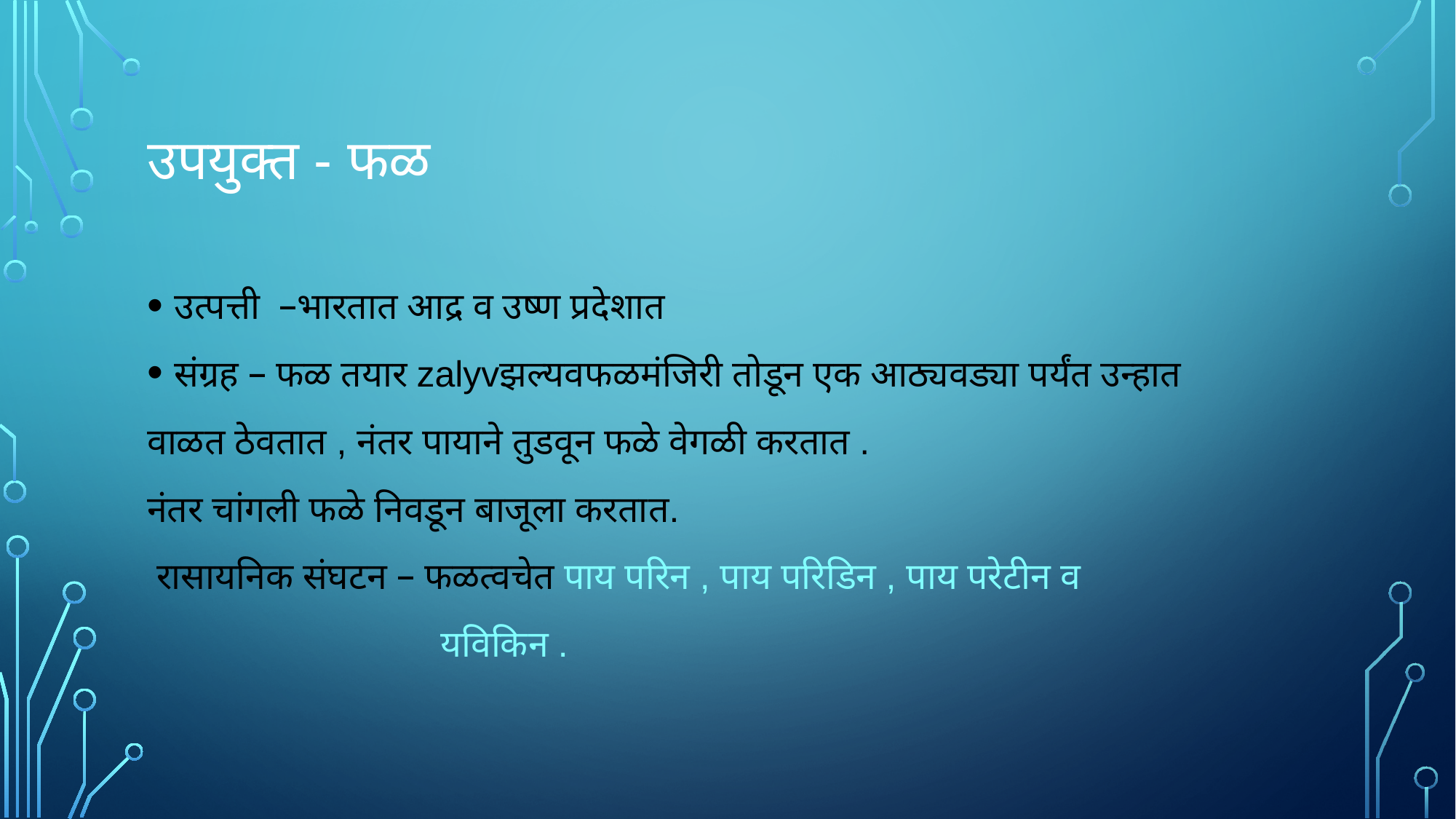

# उपयुक्त - फळ
उत्पत्ती  –भारतात आद्र व उष्ण प्रदेशात
संग्रह – फळ तयार zalyvझल्यवफळमंजिरी तोडून एक आठ्यवड्या पर्यंत उन्हात
वाळत ठेवतात , नंतर पायाने तुडवून फळे वेगळी करतात .
नंतर चांगली फळे निवडून बाजूला करतात.
 रासायनिक संघटन – फळत्वचेत पाय परिन , पाय परिडिन , पाय परेटीन व
                               यविकिन .